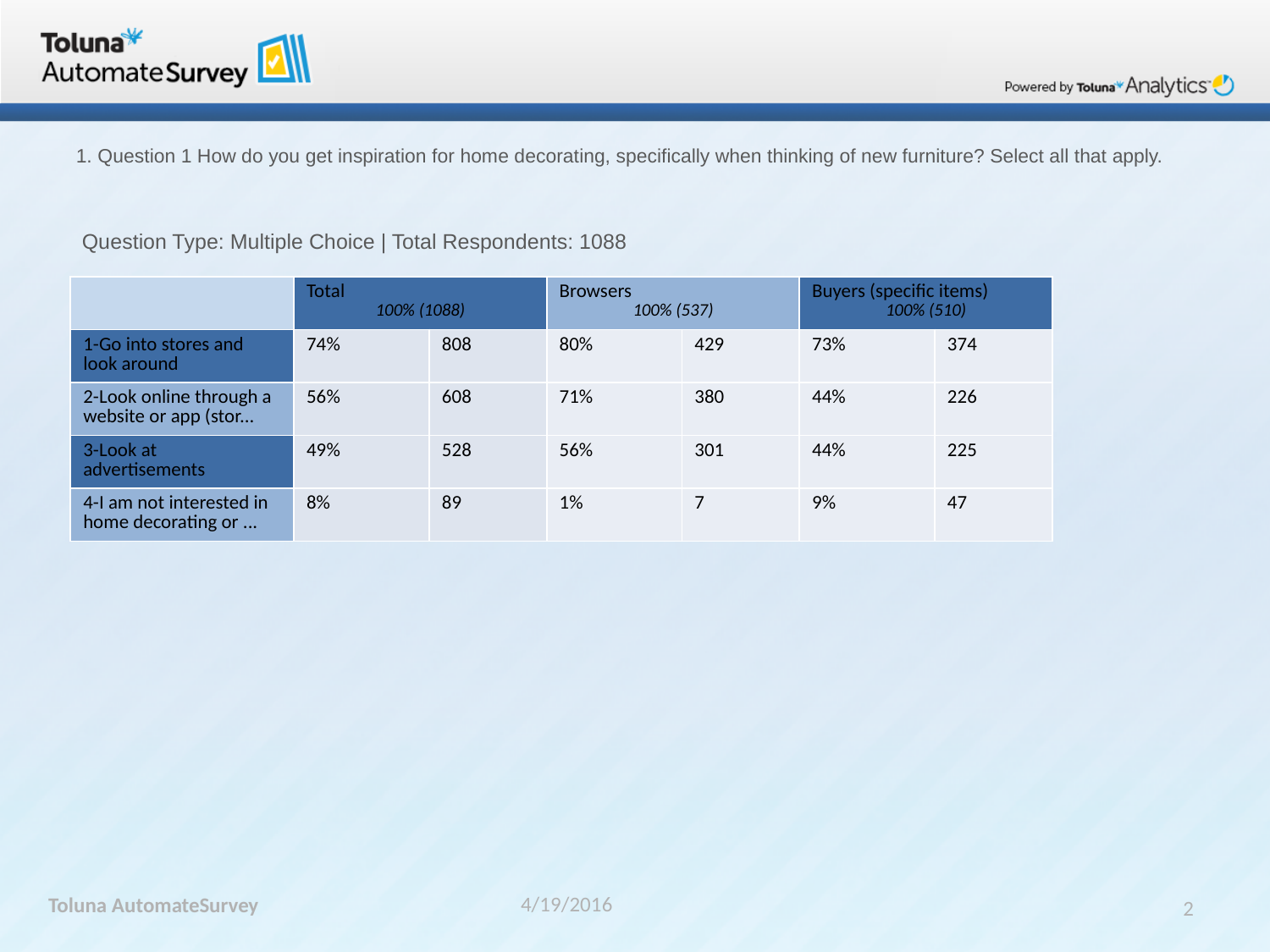

# 1. Question 1 How do you get inspiration for home decorating, specifically when thinking of new furniture? Select all that apply.
 Question Type: Multiple Choice | Total Respondents: 1088
|  | Total 100% (1088) |  | Browsers 100% (537) |  | Buyers (specific items) 100% (510) |  |  |
| --- | --- | --- | --- | --- | --- | --- | --- |
| 1-Go into stores and look around | 74% | 808 | 80% | 429 | 73% | 374 |  |
| 2-Look online through a website or app (stor... | 56% | 608 | 71% | 380 | 44% | 226 |  |
| 3-Look at advertisements | 49% | 528 | 56% | 301 | 44% | 225 |  |
| 4-I am not interested in home decorating or ... | 8% | 89 | 1% | 7 | 9% | 47 |  |
Toluna AutomateSurvey
4/19/2016
2